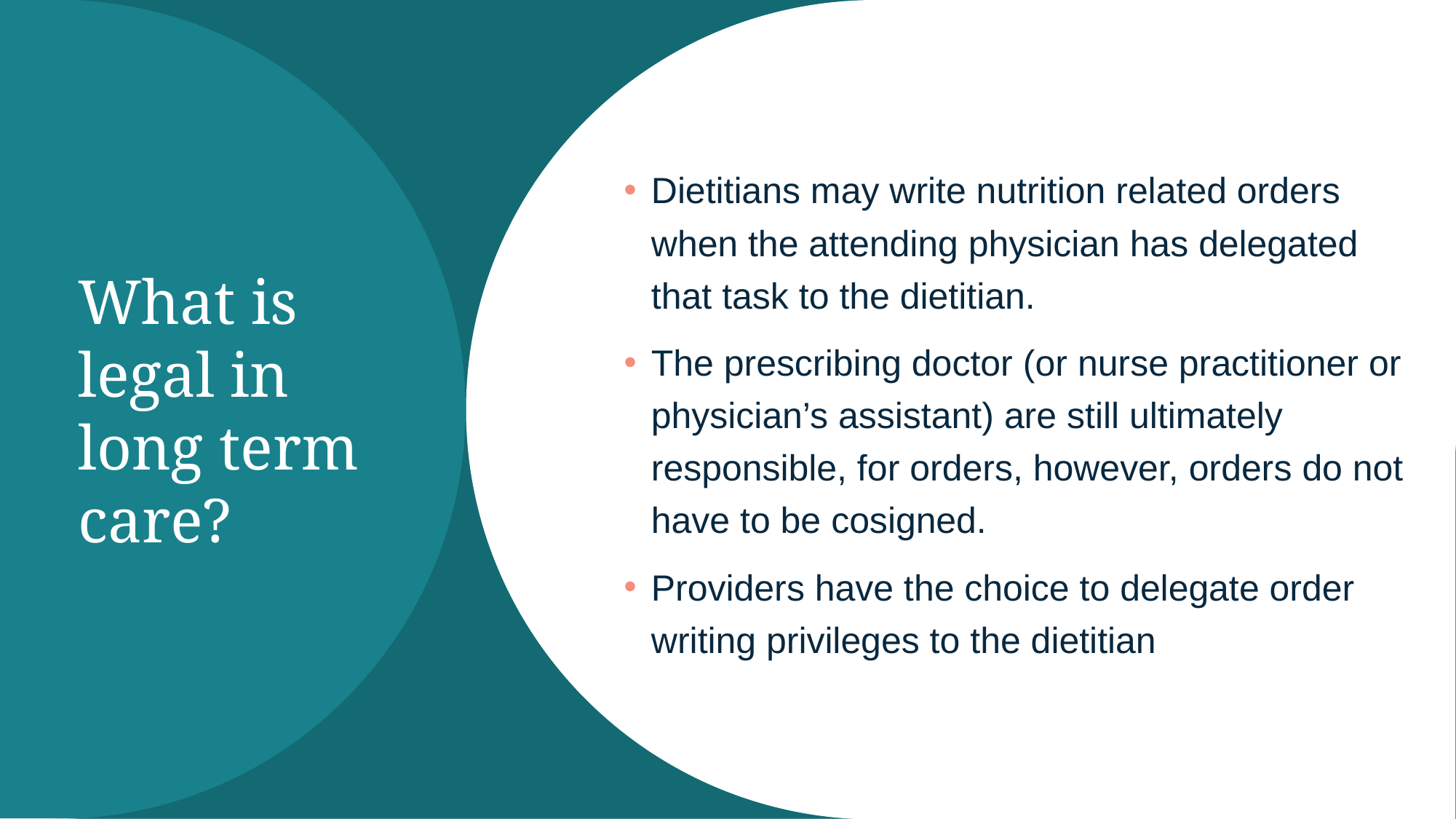

# What is legal in long term care?
Dietitians may write nutrition related orders when the attending physician has delegated that task to the dietitian.
The prescribing doctor (or nurse practitioner or physician’s assistant) are still ultimately responsible, for orders, however, orders do not have to be cosigned.
Providers have the choice to delegate order writing privileges to the dietitian